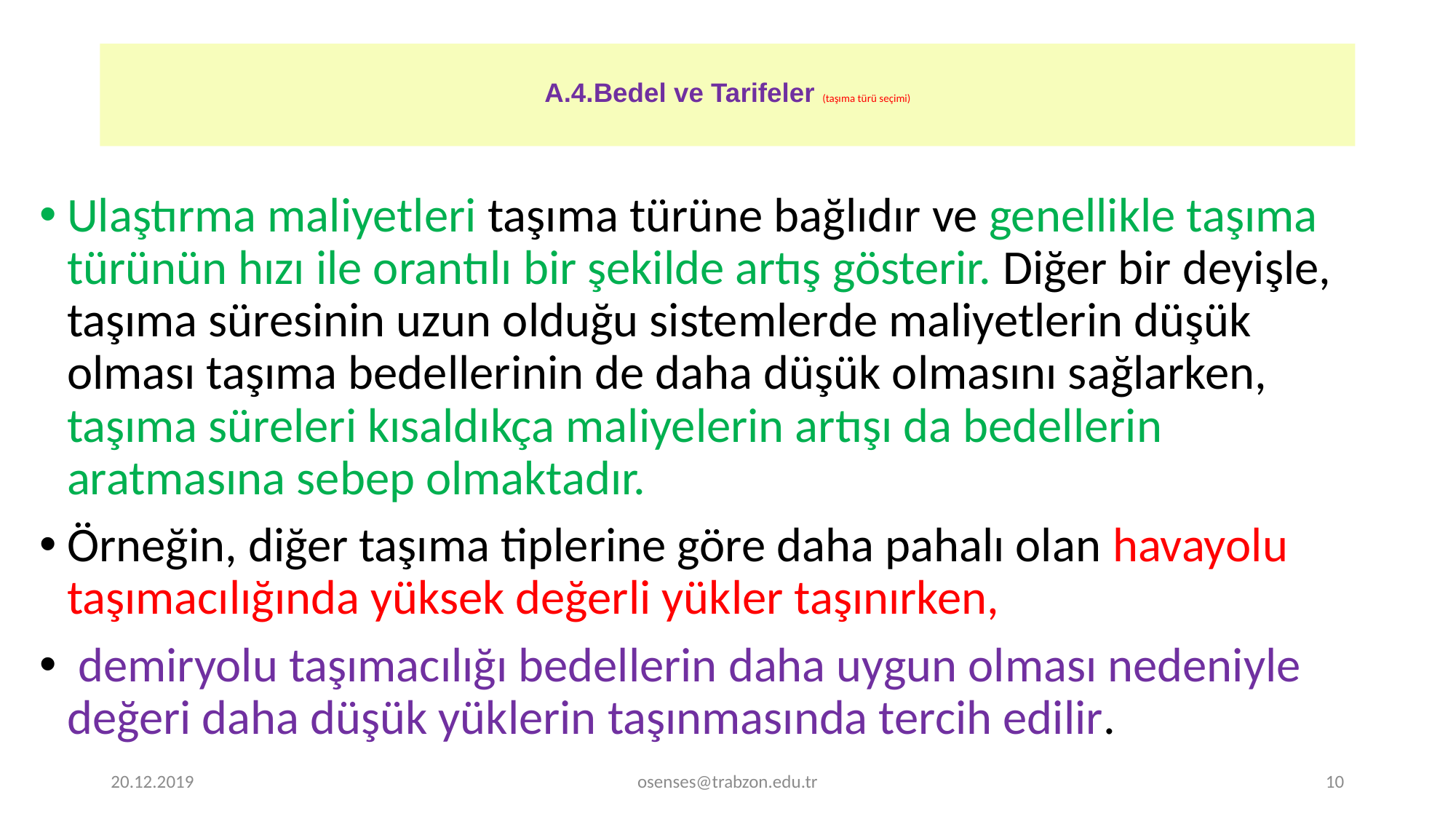

# A.4.Bedel ve Tarifeler (taşıma türü seçimi)
Ulaştırma maliyetleri taşıma türüne bağlıdır ve genellikle taşıma türünün hızı ile orantılı bir şekilde artış gösterir. Diğer bir deyişle, taşıma süresinin uzun olduğu sistemlerde maliyetlerin düşük olması taşıma bedellerinin de daha düşük olmasını sağlarken, taşıma süreleri kısaldıkça maliyelerin artışı da bedellerin aratmasına sebep olmaktadır.
Örneğin, diğer taşıma tiplerine göre daha pahalı olan havayolu taşımacılığında yüksek değerli yükler taşınırken,
 demiryolu taşımacılığı bedellerin daha uygun olması nedeniyle değeri daha düşük yüklerin taşınmasında tercih edilir.
20.12.2019
osenses@trabzon.edu.tr
10